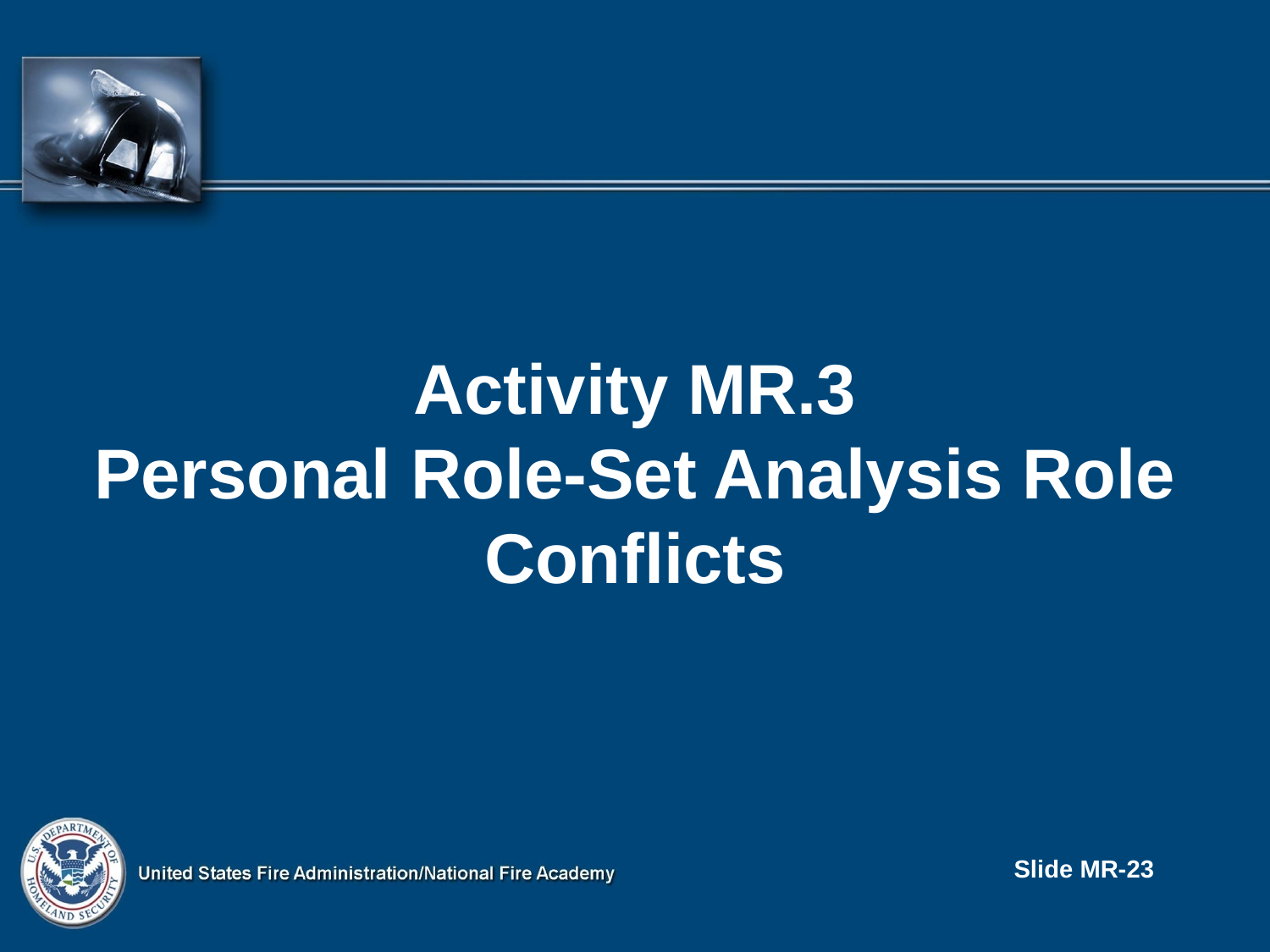

Activity MR.3
Personal Role-Set Analysis Role Conflicts
Slide MR-23